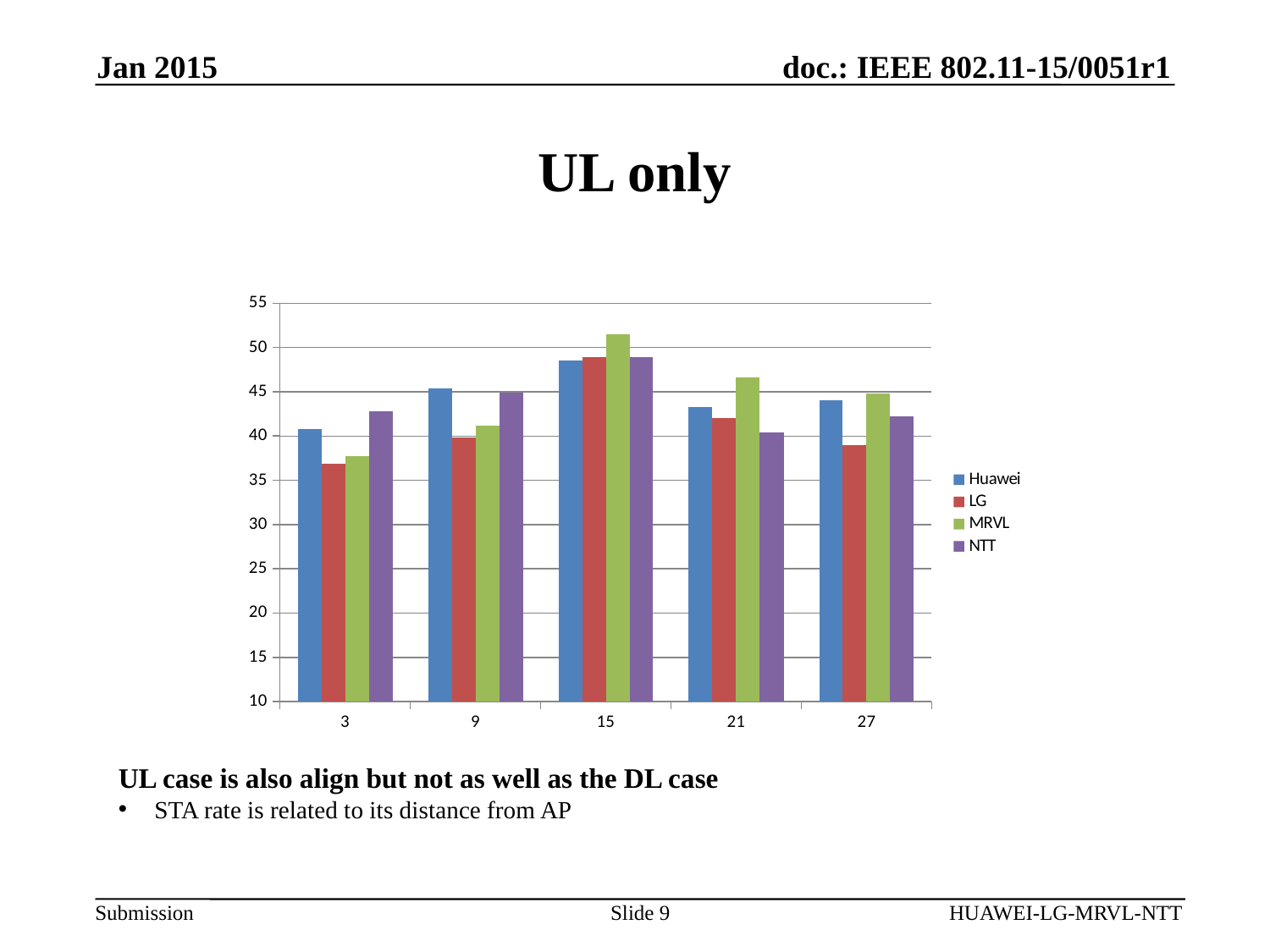

Jan 2015
# UL only

### Chart

| Category | Huawei | LG | MRVL | NTT |
|---|---|---|---|---|
| 3 | 40.83 | 36.83 | 37.74 | 42.79000000000001 |
| 9 | 45.4 | 39.86 | 41.15 | 44.86 |
| 15 | 48.49 | 48.949999999999996 | 51.52 | 48.92 |
| 21 | 43.29000000000001 | 42.0 | 46.6 | 40.4 |
| 27 | 44.06 | 39.01 | 44.83 | 42.21 |
UL case is also align but not as well as the DL case
 STA rate is related to its distance from AP
Slide 9
HUAWEI-LG-MRVL-NTT